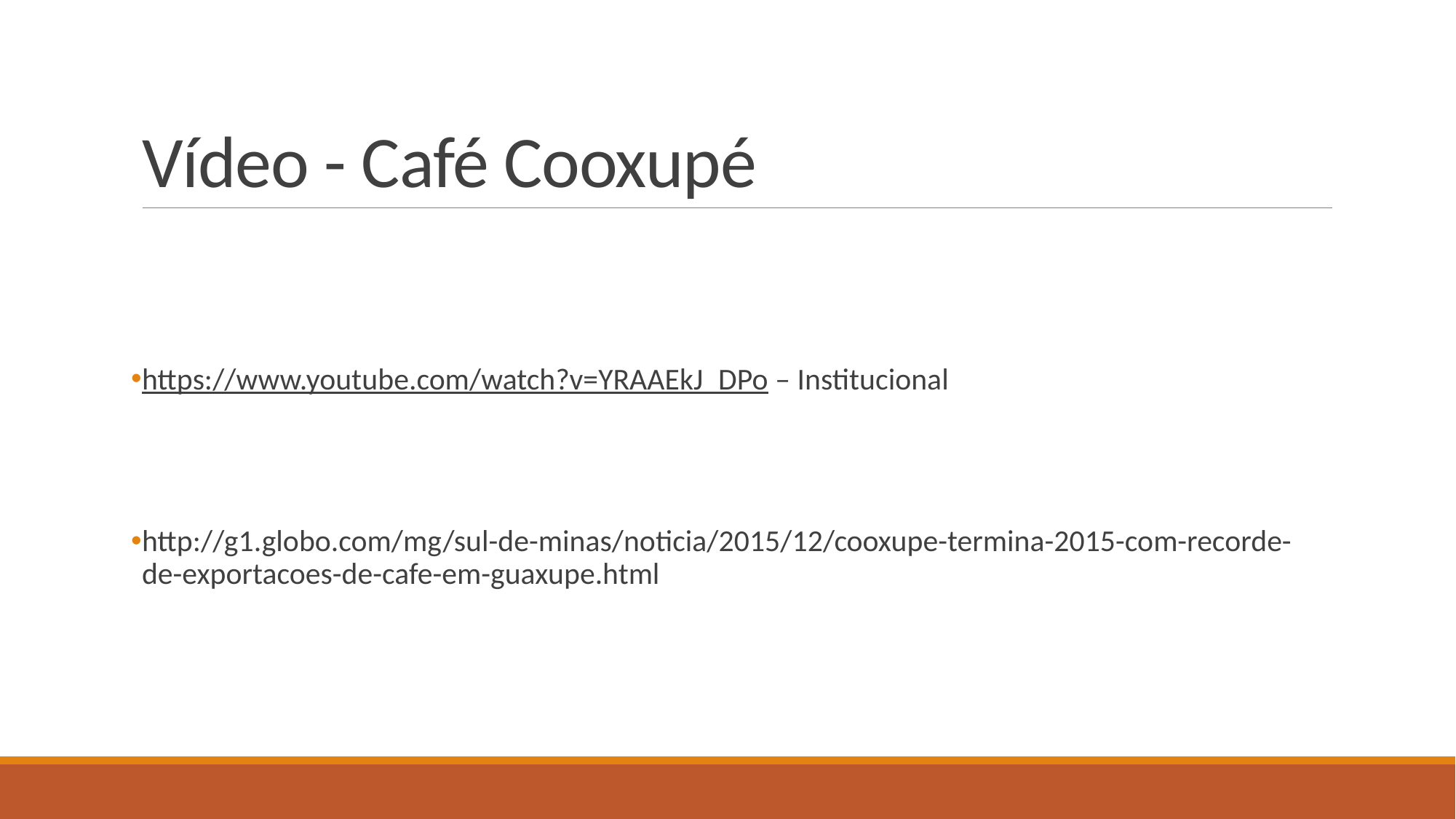

# Vídeo - Café Cooxupé

https://www.youtube.com/watch?v=YRAAEkJ_DPo – Institucional

http://g1.globo.com/mg/sul-de-minas/noticia/2015/12/cooxupe-termina-2015-com-recorde-de-exportacoes-de-cafe-em-guaxupe.html